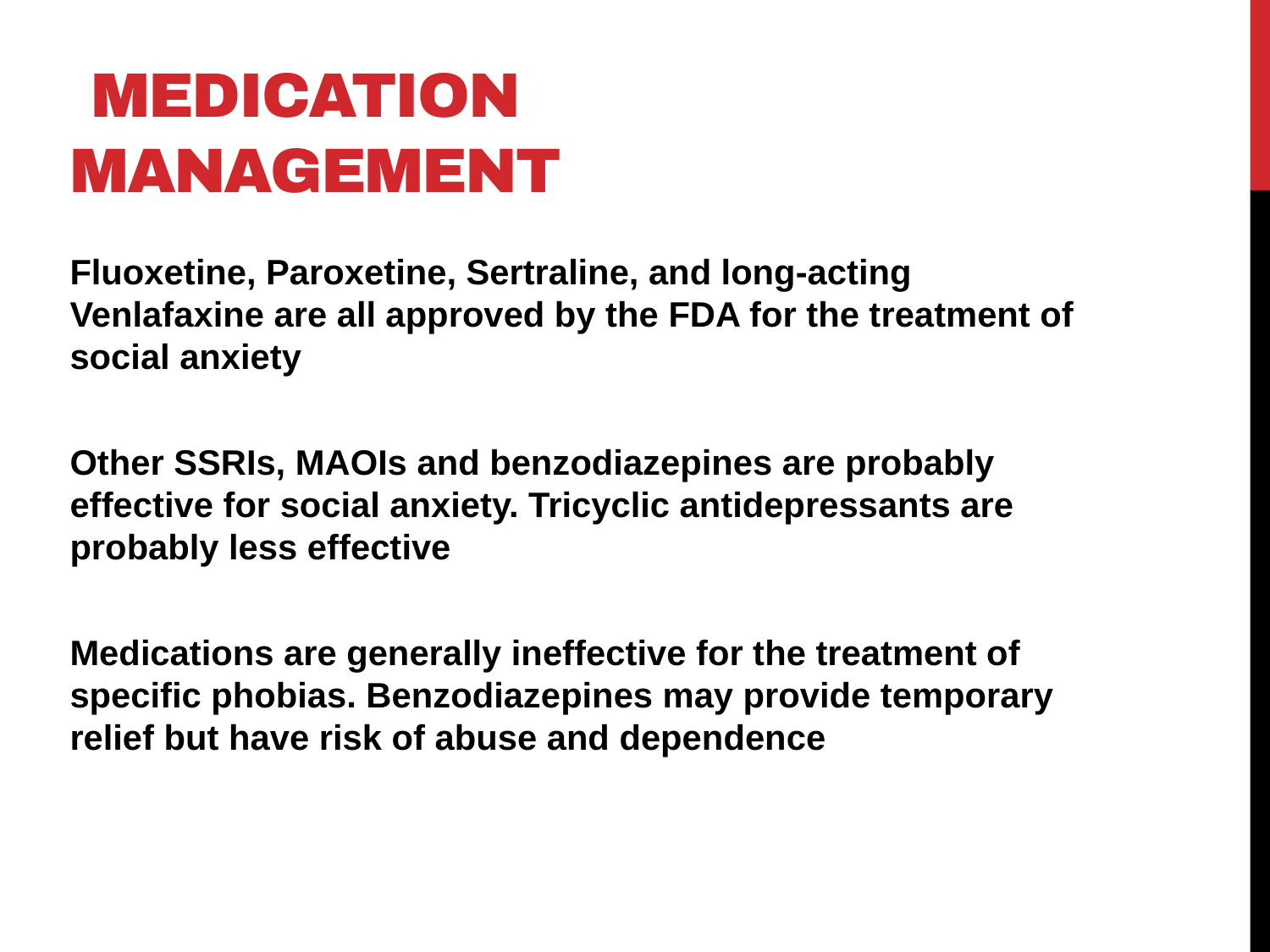

# Medication management
Fluoxetine, Paroxetine, Sertraline, and long-acting Venlafaxine are all approved by the FDA for the treatment of social anxiety

Other SSRIs, MAOIs and benzodiazepines are probably effective for social anxiety. Tricyclic antidepressants are probably less effective

Medications are generally ineffective for the treatment of specific phobias. Benzodiazepines may provide temporary relief but have risk of abuse and dependence